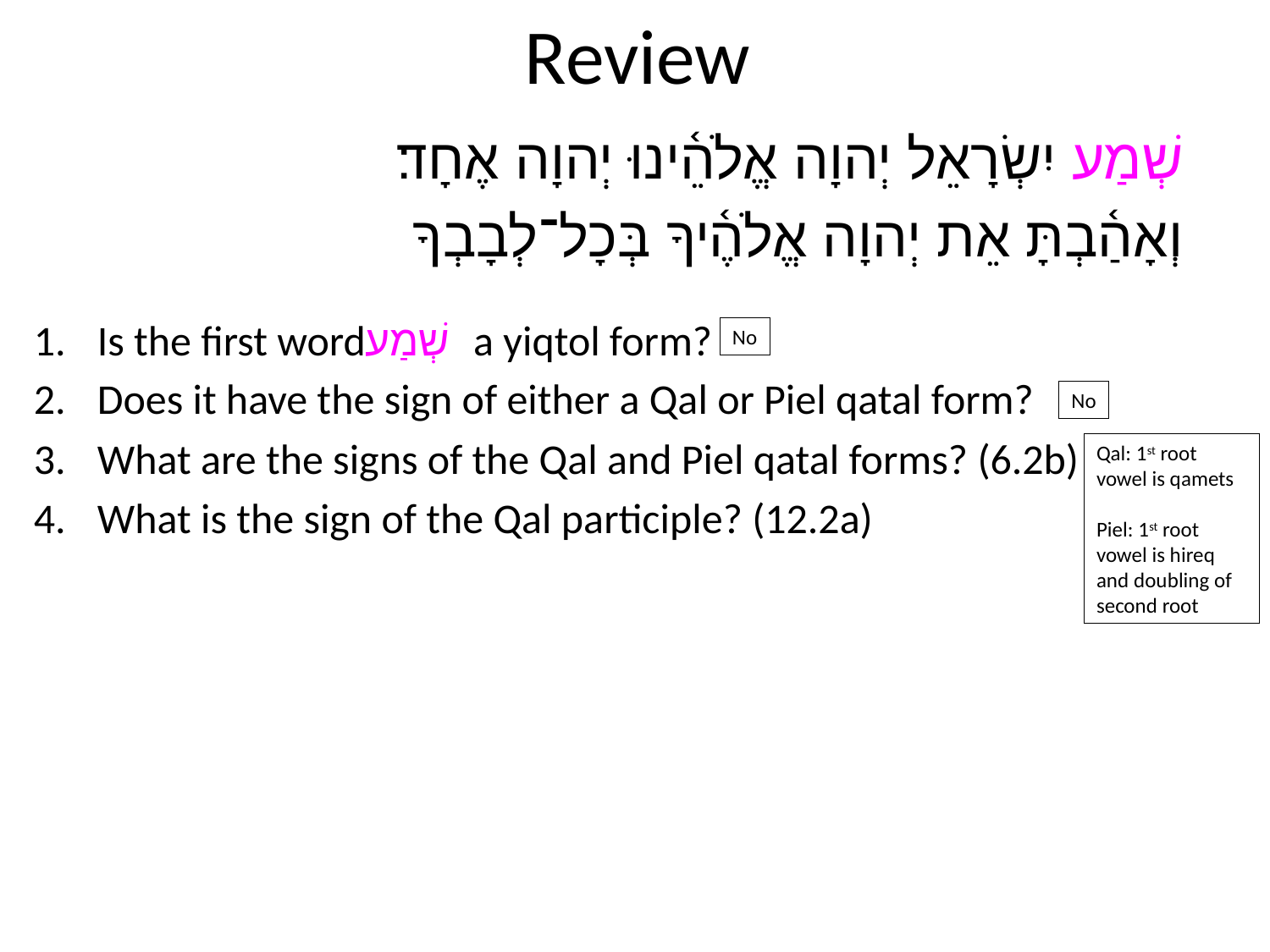

# Review
שְׁמַע יִשְׂרָאֵל יְהוָה אֱלֹהֵ֫ינוּ יְהוָה אֶחָד׃
וְאָהַ֫בְתָּ אֵת יְהוָה אֱלֹהֶ֫יךָ בְּכָל־לְבָבְךָ
Is the first wordשְׁמַע  a yiqtol form?
Does it have the sign of either a Qal or Piel qatal form?
What are the signs of the Qal and Piel qatal forms? (6.2b)
What is the sign of the Qal participle? (12.2a)

No
No
Qal: 1st root vowel is qamets

Piel: 1st root vowel is hireq and doubling of second root